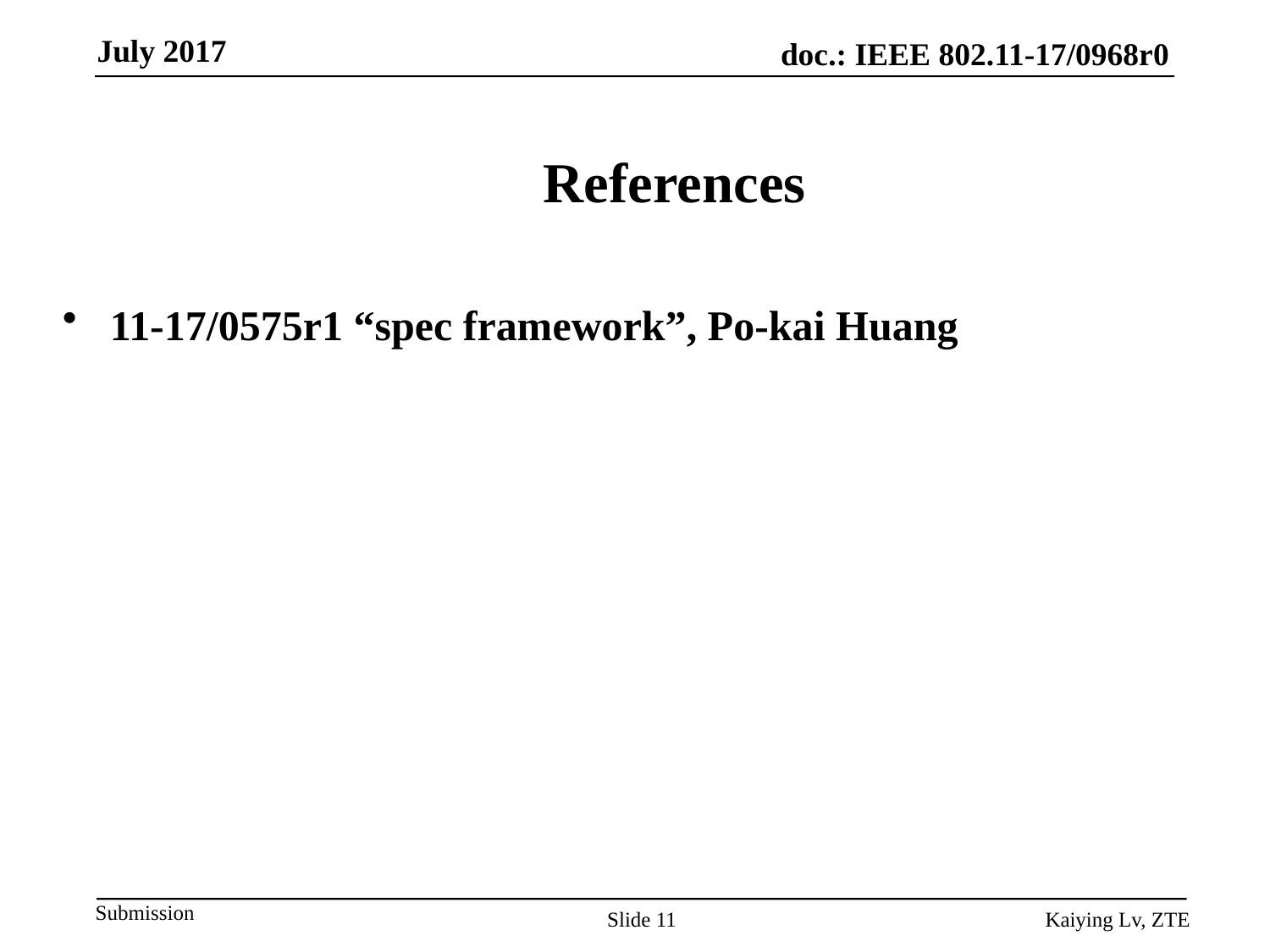

# References
11-17/0575r1 “spec framework”, Po-kai Huang
Slide 11